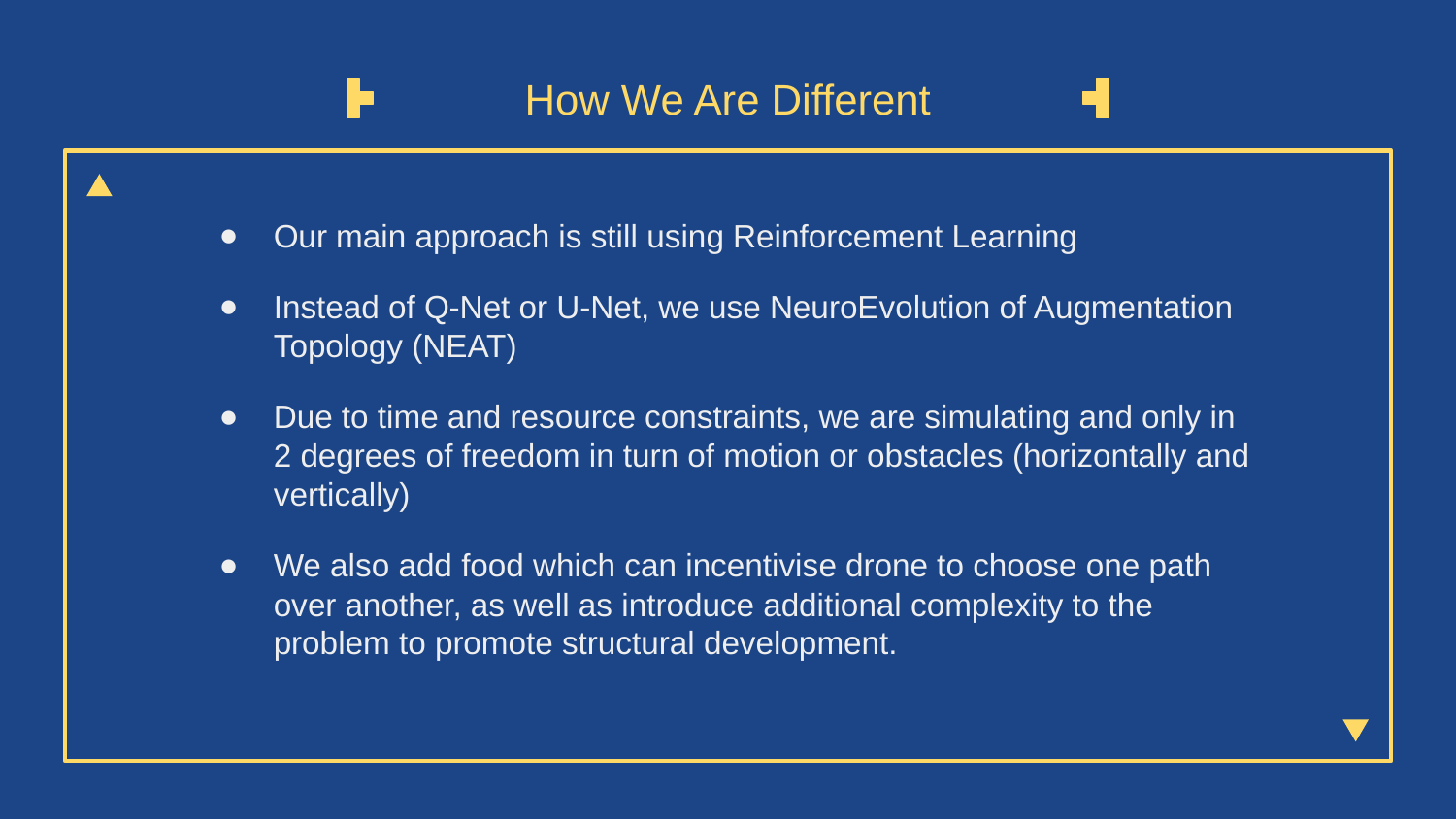

# How We Are Different

Our main approach is still using Reinforcement Learning
Instead of Q-Net or U-Net, we use NeuroEvolution of Augmentation Topology (NEAT)
Due to time and resource constraints, we are simulating and only in 2 degrees of freedom in turn of motion or obstacles (horizontally and vertically)
We also add food which can incentivise drone to choose one path over another, as well as introduce additional complexity to the problem to promote structural development.